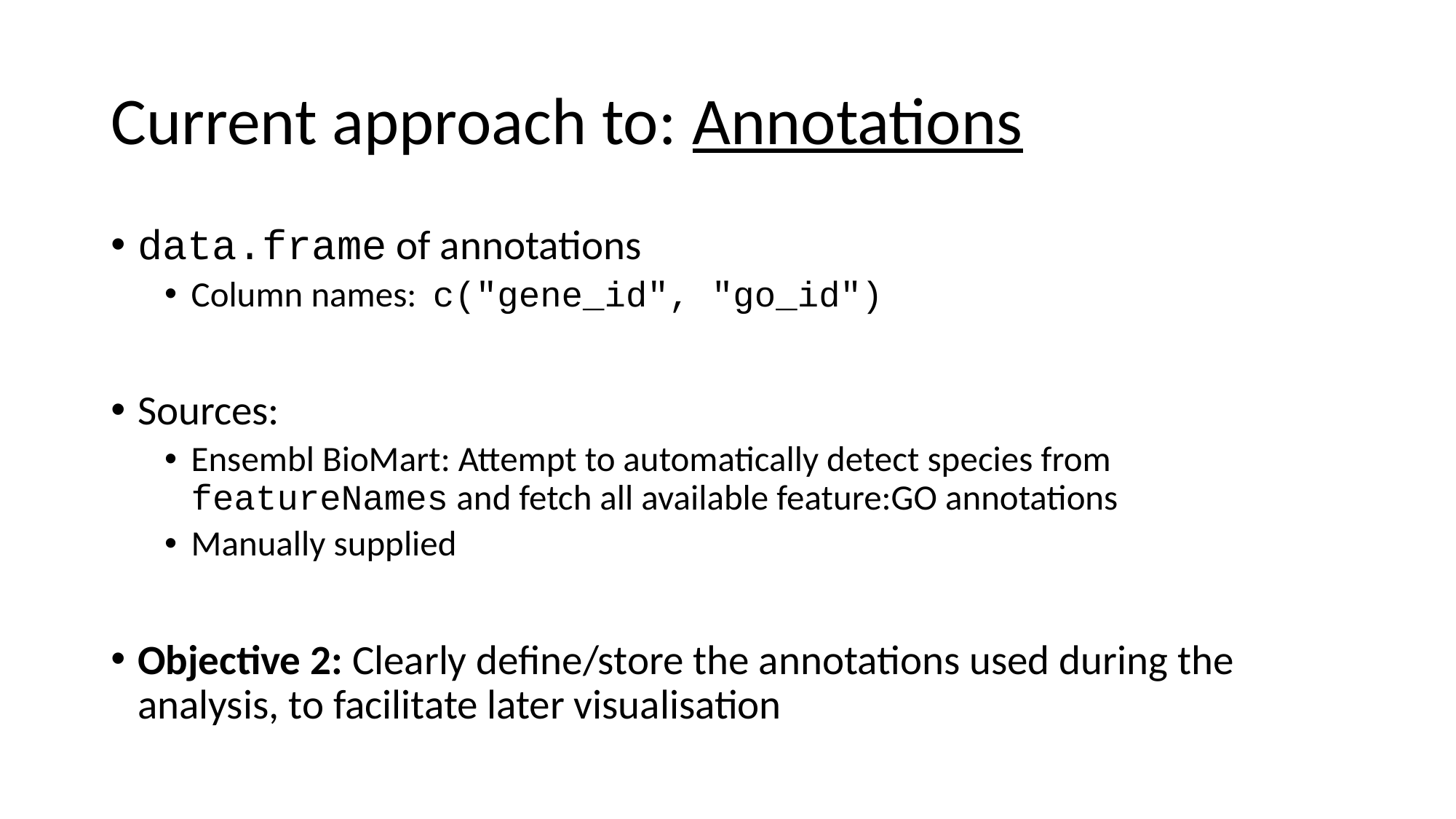

# Current approach to: Annotations
data.frame of annotations
Column names:  c("gene_id", "go_id")

Sources:
Ensembl BioMart: Attempt to automatically detect species from featureNames and fetch all available feature:GO annotations
Manually supplied

Objective 2: Clearly define/store the annotations used during the analysis, to facilitate later visualisation